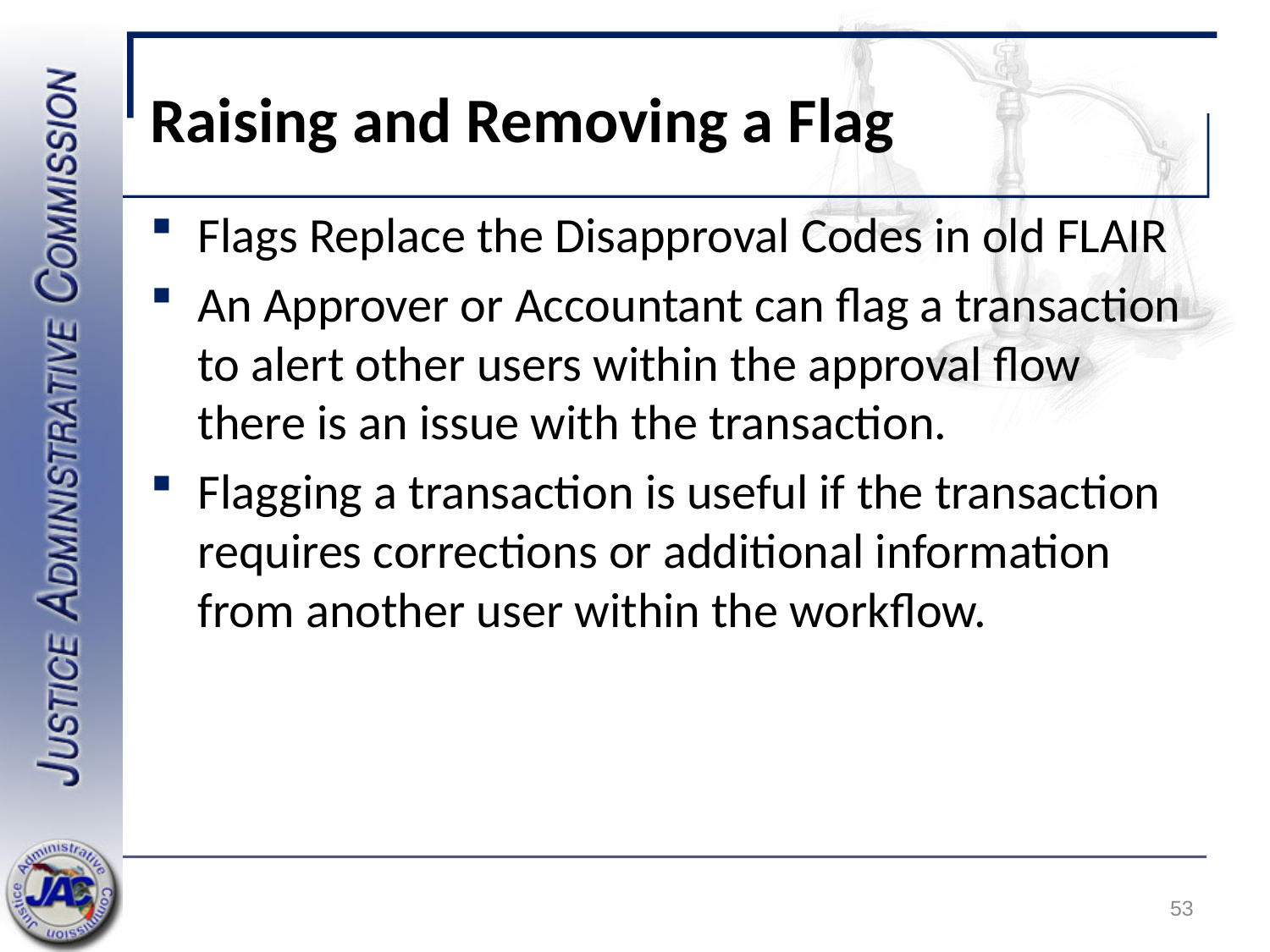

# Raising and Removing a Flag
Flags Replace the Disapproval Codes in old FLAIR
An Approver or Accountant can flag a transaction to alert other users within the approval flow there is an issue with the transaction.
Flagging a transaction is useful if the transaction requires corrections or additional information from another user within the workflow.
53